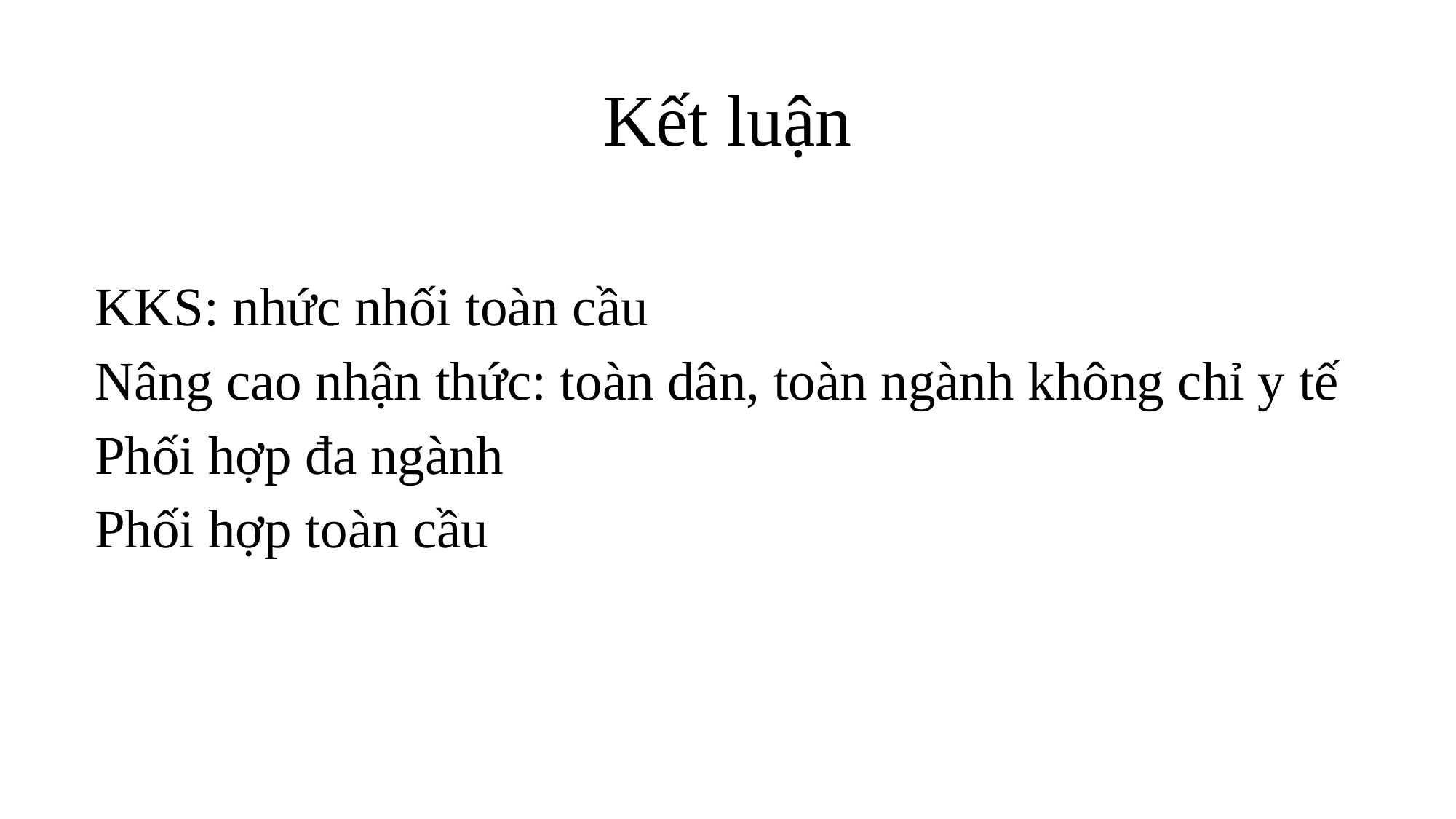

# Kết luận
KKS: nhức nhối toàn cầu
Nâng cao nhận thức: toàn dân, toàn ngành không chỉ y tế
Phối hợp đa ngành
Phối hợp toàn cầu